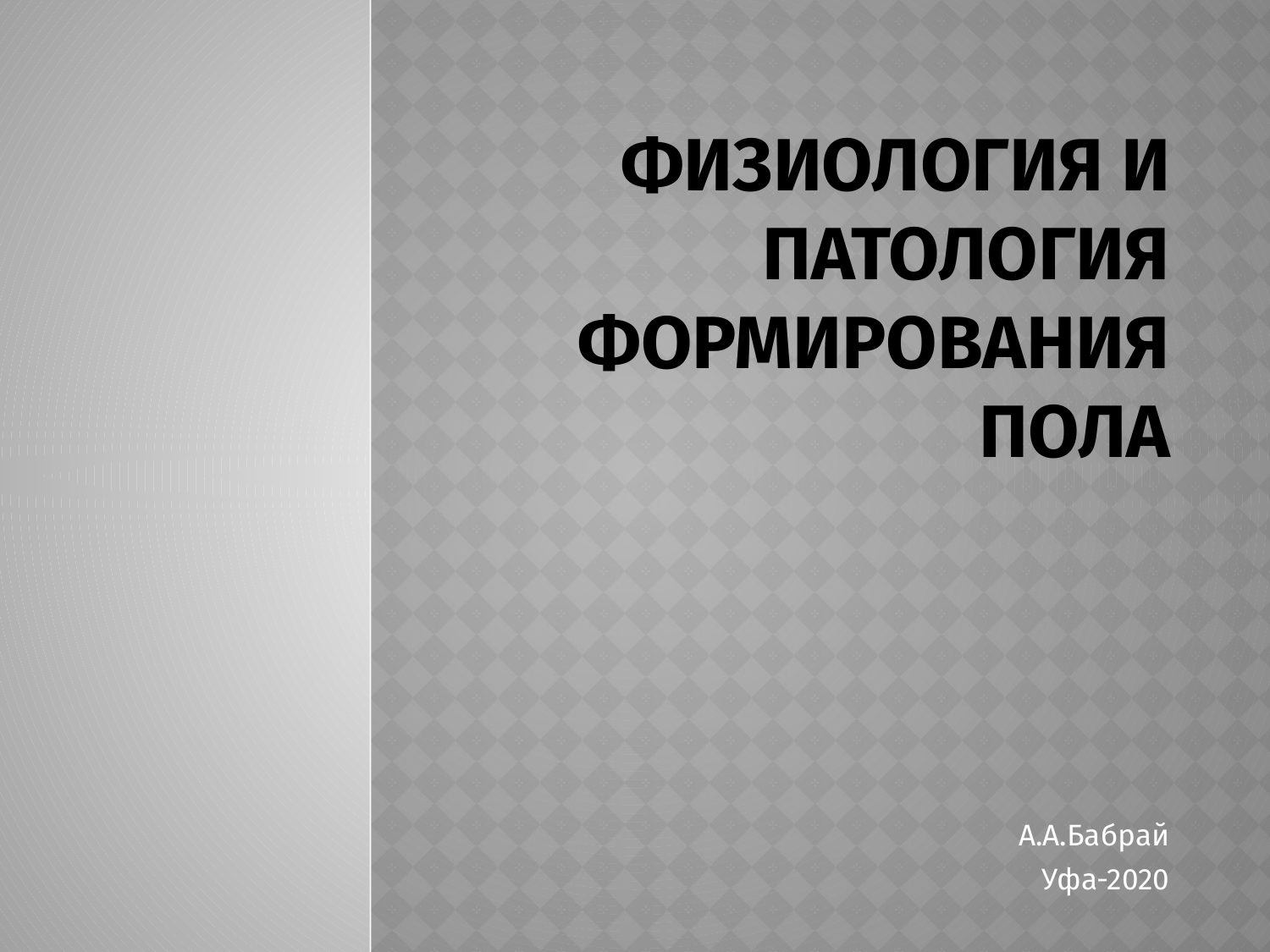

# Физиология и патология формирования пола
А.А.Бабрай
Уфа-2020